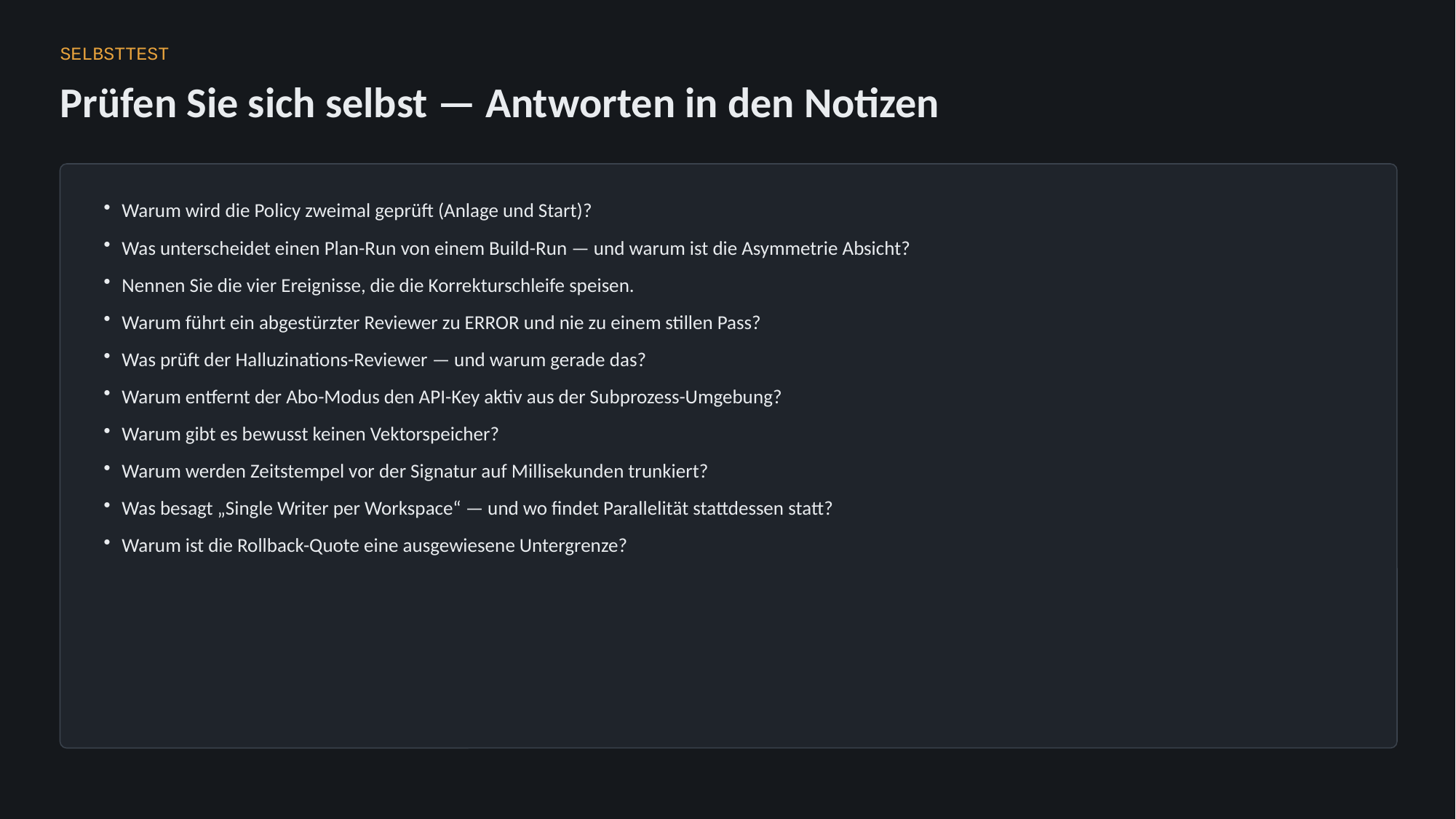

SELBSTTEST
Prüfen Sie sich selbst — Antworten in den Notizen

Warum wird die Policy zweimal geprüft (Anlage und Start)?
Was unterscheidet einen Plan-Run von einem Build-Run — und warum ist die Asymmetrie Absicht?
Nennen Sie die vier Ereignisse, die die Korrekturschleife speisen.
Warum führt ein abgestürzter Reviewer zu ERROR und nie zu einem stillen Pass?
Was prüft der Halluzinations-Reviewer — und warum gerade das?
Warum entfernt der Abo-Modus den API-Key aktiv aus der Subprozess-Umgebung?
Warum gibt es bewusst keinen Vektorspeicher?
Warum werden Zeitstempel vor der Signatur auf Millisekunden trunkiert?
Was besagt „Single Writer per Workspace“ — und wo findet Parallelität stattdessen statt?
Warum ist die Rollback-Quote eine ausgewiesene Untergrenze?